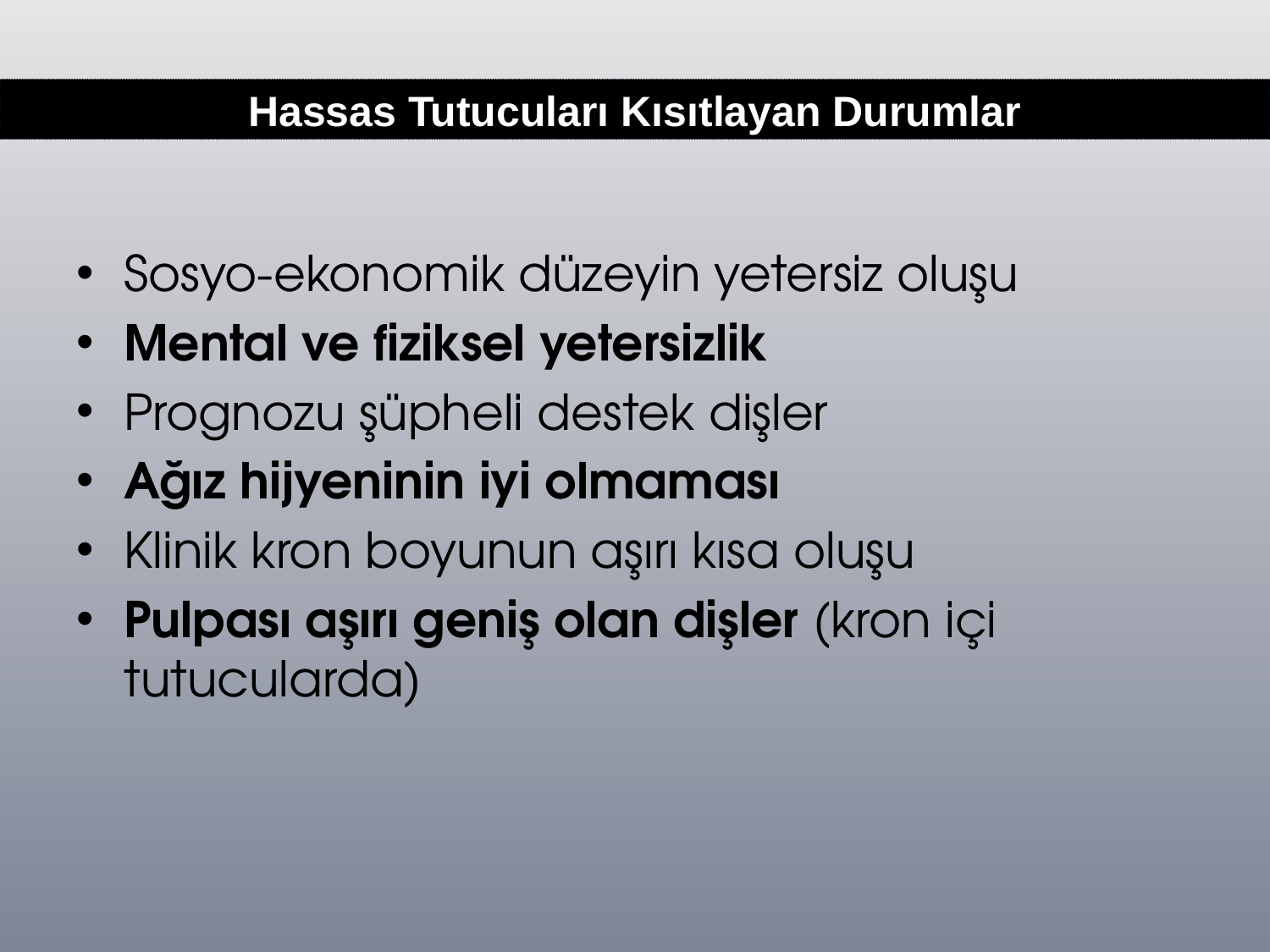

Hassas Tutucuları Kısıtlayan Durumlar
Sosyo-ekonomik düzeyin yetersiz oluşu
Mental ve fiziksel yetersizlik
Prognozu şüpheli destek dişler
Ağız hijyeninin iyi olmaması
Klinik kron boyunun aşırı kısa oluşu
Pulpası aşırı geniş olan dişler (kron içi tutucularda)